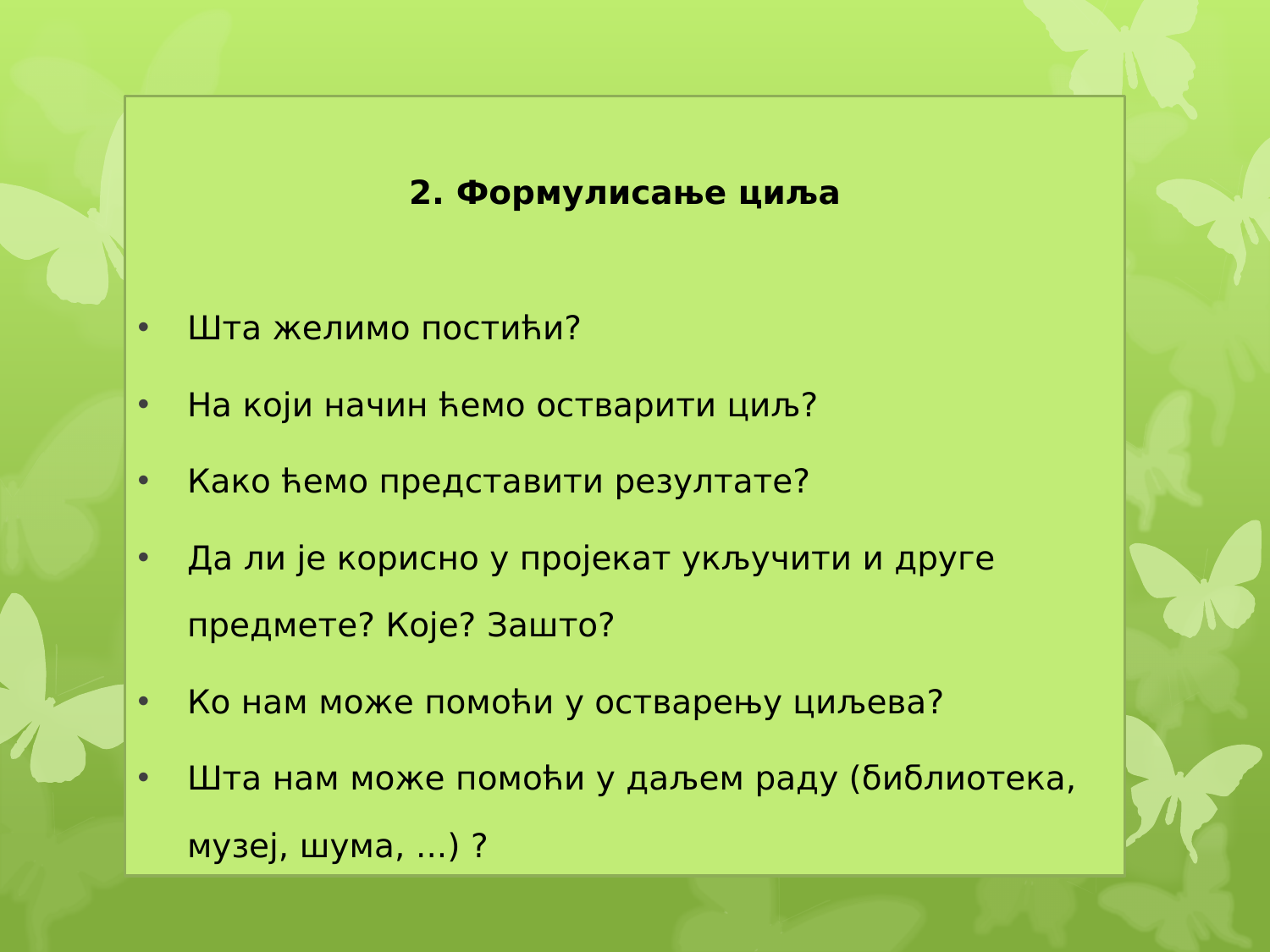

#

2. Формулисање циља

Шта желимо постићи?
На који начин ћемо остварити циљ?
Како ћемо представити резултате?
Да ли је корисно у пројекат укључити и друге предмете? Које? Зашто?
Ко нам може помоћи у остварењу циљева?
Шта нам може помоћи у даљем раду (библиотека, музеј, шума, ...) ?